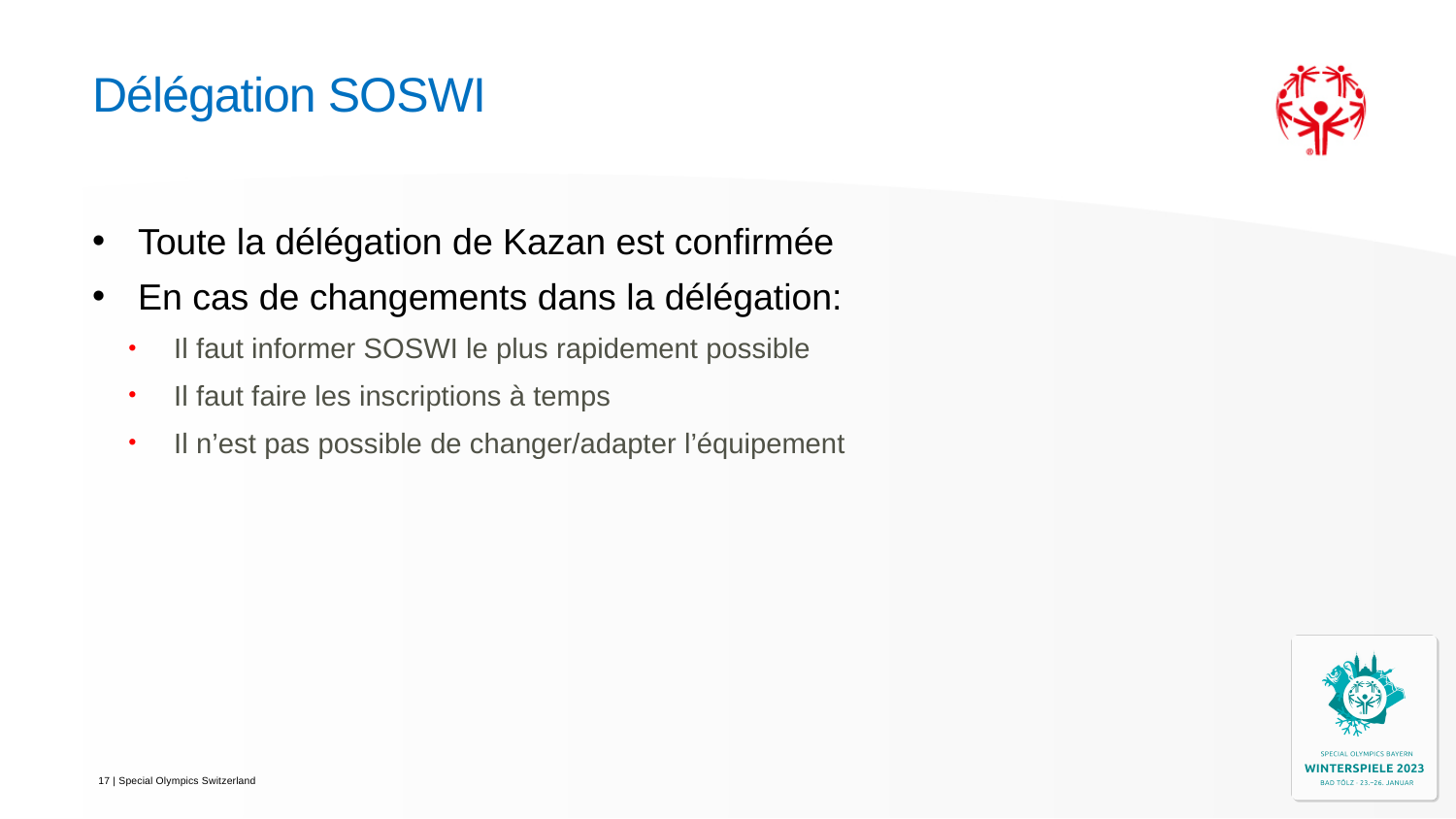

# Délégation SOSWI
Toute la délégation de Kazan est confirmée
En cas de changements dans la délégation:
Il faut informer SOSWI le plus rapidement possible
Il faut faire les inscriptions à temps
Il n’est pas possible de changer/adapter l’équipement

17 | Special Olympics Switzerland